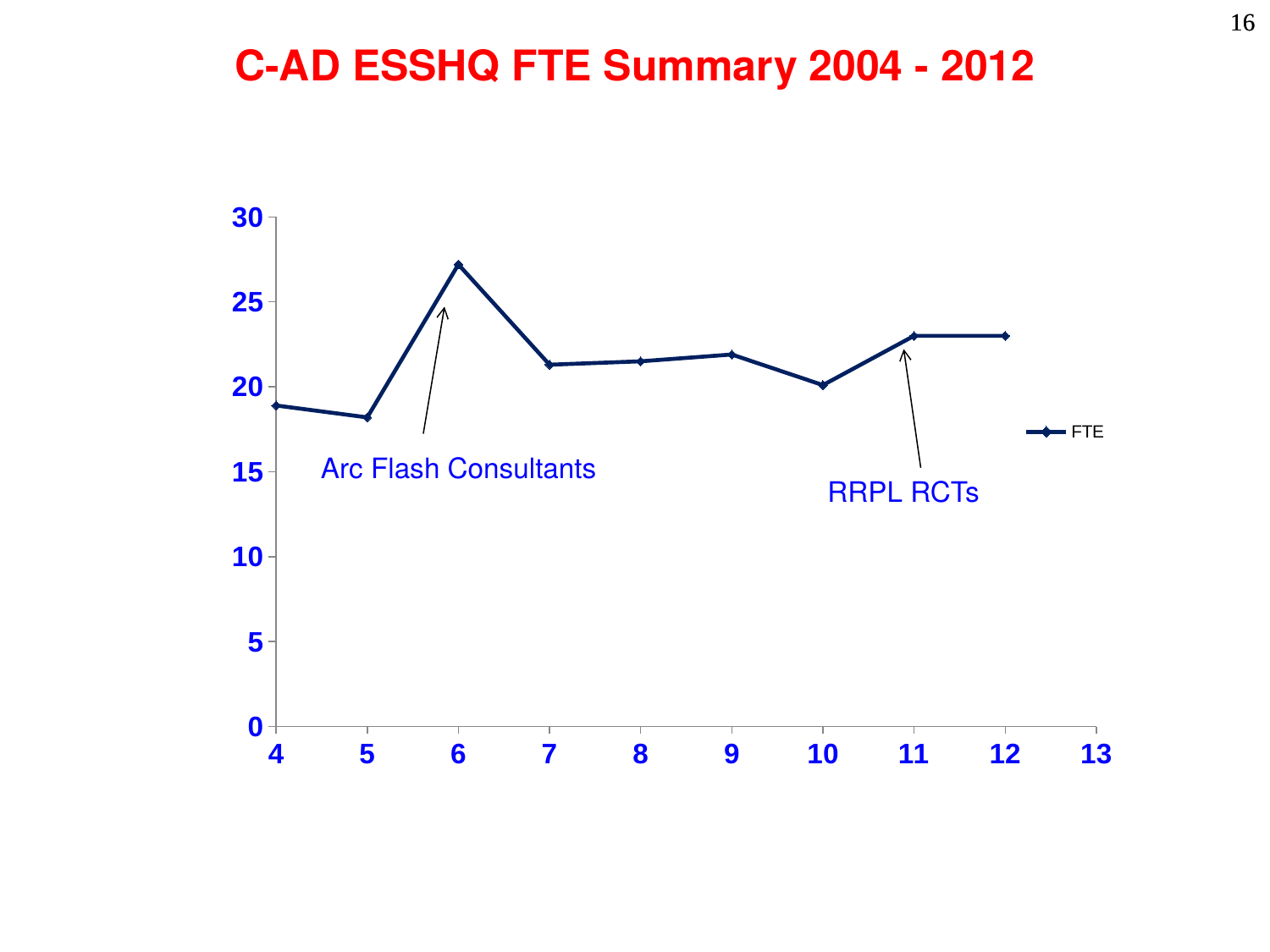

# C-AD ESSHQ FTE Summary 2004 - 2012

### Chart

| Category | FTE |
|---|---|
Arc Flash Consultants
RRPL RCTs